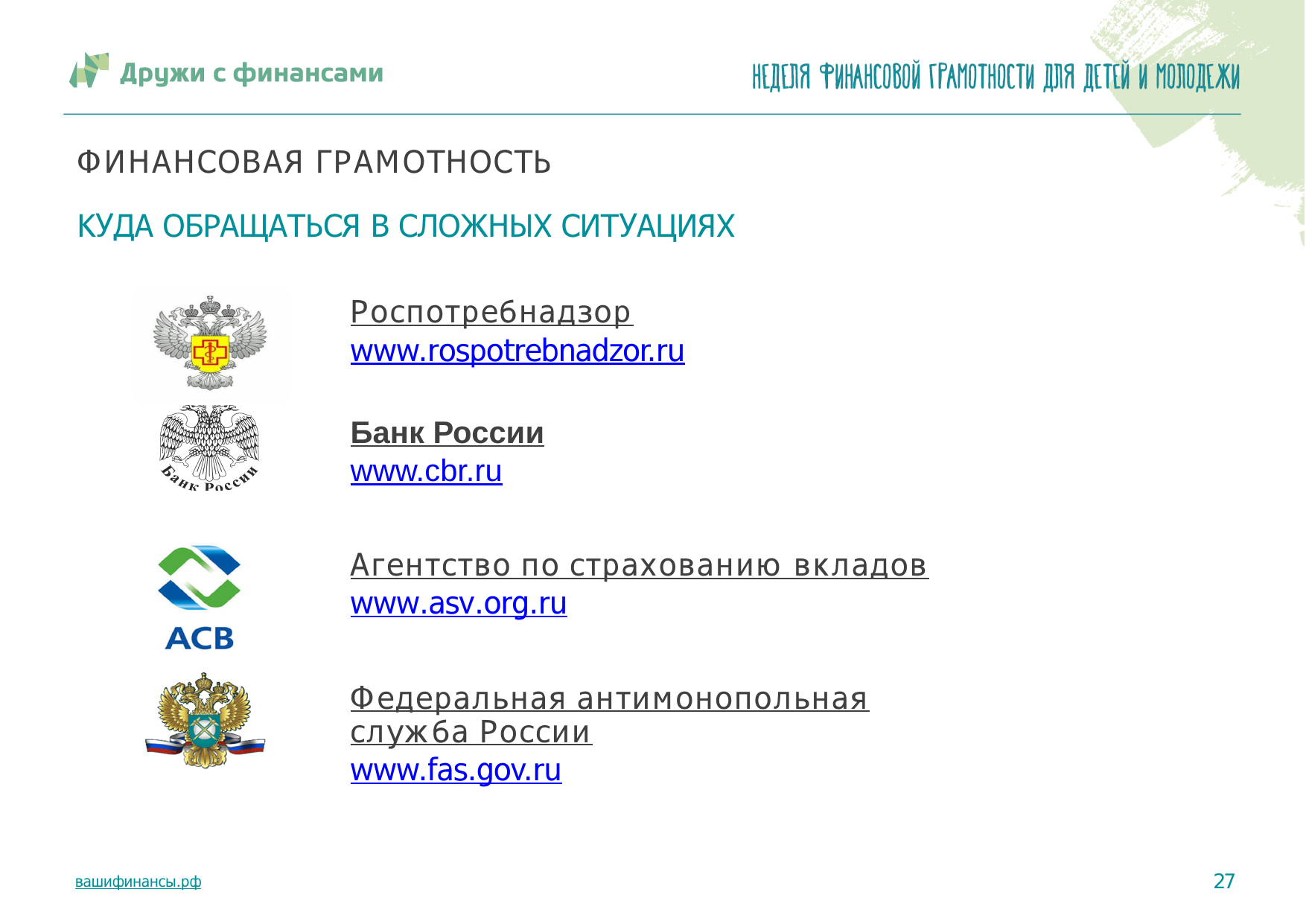

# ФИНАНСОВАЯ ГРАМОТНОСТЬ
КУДА ОБРАЩАТЬСЯ В СЛОЖНЫХ СИТУАЦИЯХ

Роспотребнадзор
www.rospotrebnadzor.ru

Банк России
www.cbr.ru

Агентство по страхованию вкладов
www.asv.org.ru

Федеральная антимонопольная служба России
www.fas.gov.ru
27